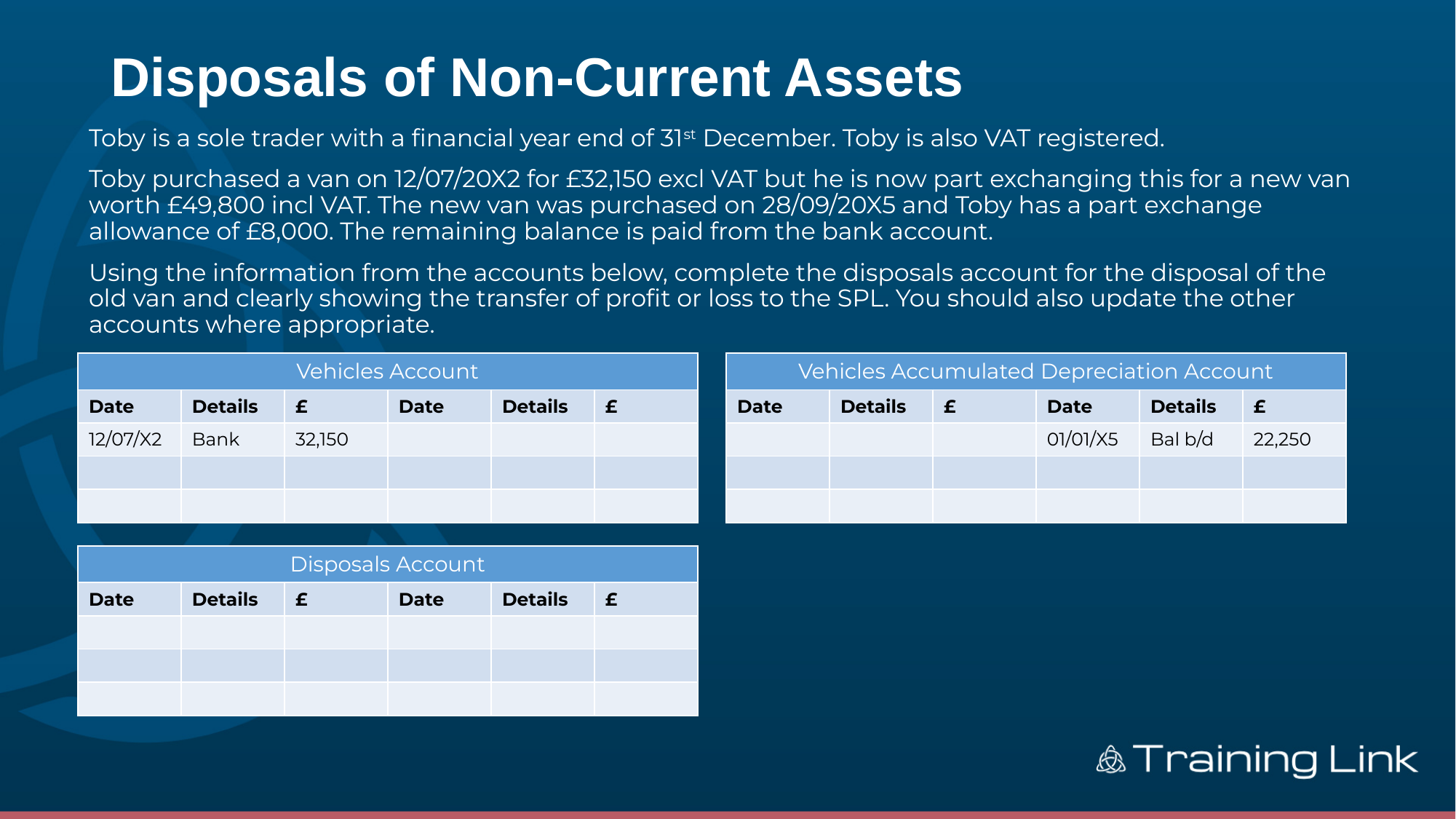

# Disposals of Non-Current Assets
Toby is a sole trader with a financial year end of 31st December. Toby is also VAT registered.
Toby purchased a van on 12/07/20X2 for £32,150 excl VAT but he is now part exchanging this for a new van worth £49,800 incl VAT. The new van was purchased on 28/09/20X5 and Toby has a part exchange allowance of £8,000. The remaining balance is paid from the bank account.
Using the information from the accounts below, complete the disposals account for the disposal of the old van and clearly showing the transfer of profit or loss to the SPL. You should also update the other accounts where appropriate.

| Vehicles Account |  |  |  |  |  |
| --- | --- | --- | --- | --- | --- |
| Date | Details | £ | Date | Details | £ |
| 12/07/X2 | Bank | 32,150 |  |  |  |
|  |  |  |  |  |  |
|  |  |  |  |  |  |
| Vehicles Accumulated Depreciation Account |  |  |  |  |  |
| --- | --- | --- | --- | --- | --- |
| Date | Details | £ | Date | Details | £ |
|  |  |  | 01/01/X5 | Bal b/d | 22,250 |
|  |  |  |  |  |  |
|  |  |  |  |  |  |
| Disposals Account |  |  |  |  |  |
| --- | --- | --- | --- | --- | --- |
| Date | Details | £ | Date | Details | £ |
|  |  |  |  |  |  |
|  |  |  |  |  |  |
|  |  |  |  |  |  |